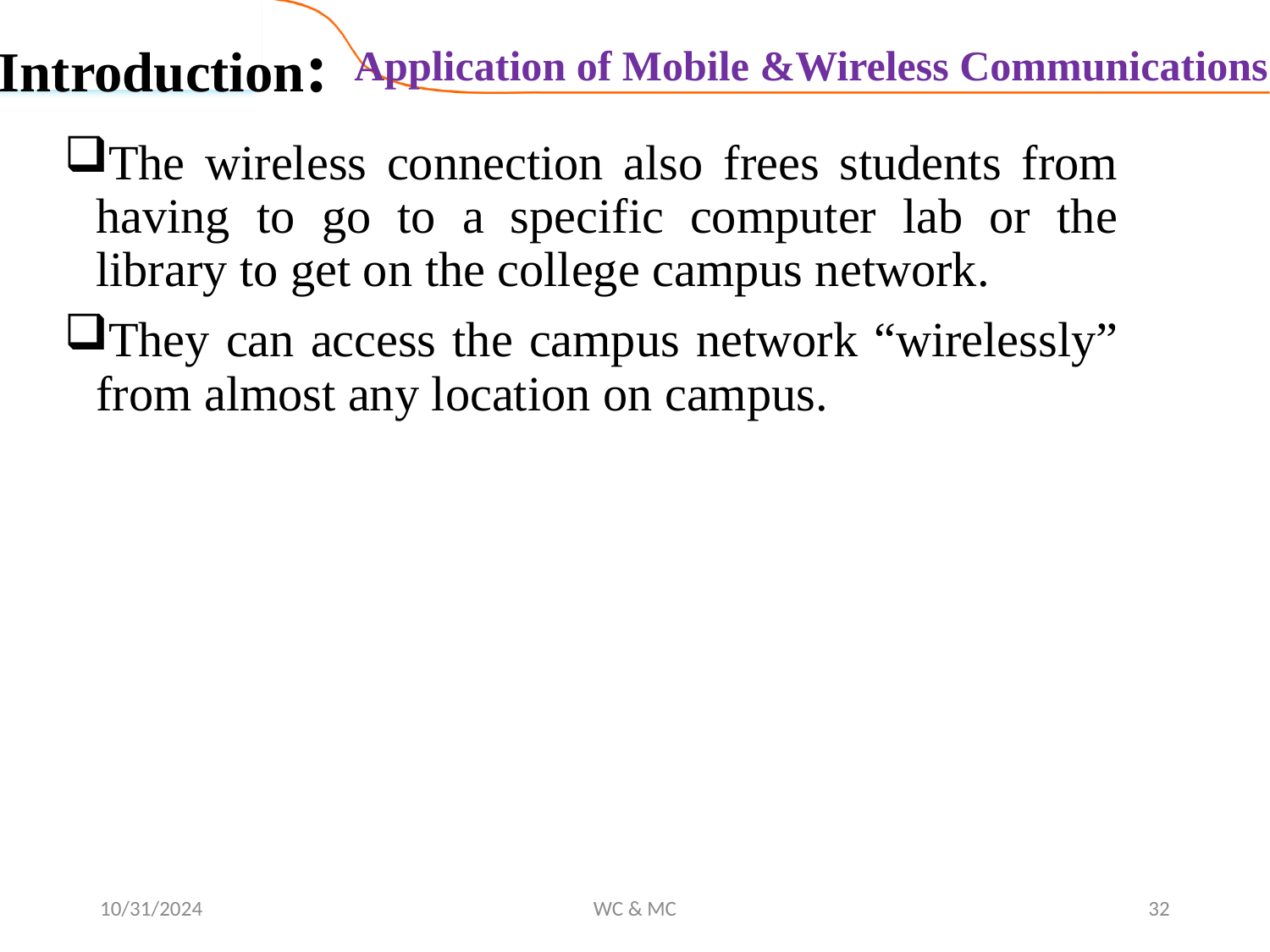

Introduction:
Application of Mobile &Wireless Communications
The wireless connection also frees students from having to go to a specific computer lab or the library to get on the college campus network.
They can access the campus network “wirelessly” from almost any location on campus.
10/31/2024
WC & MC
32